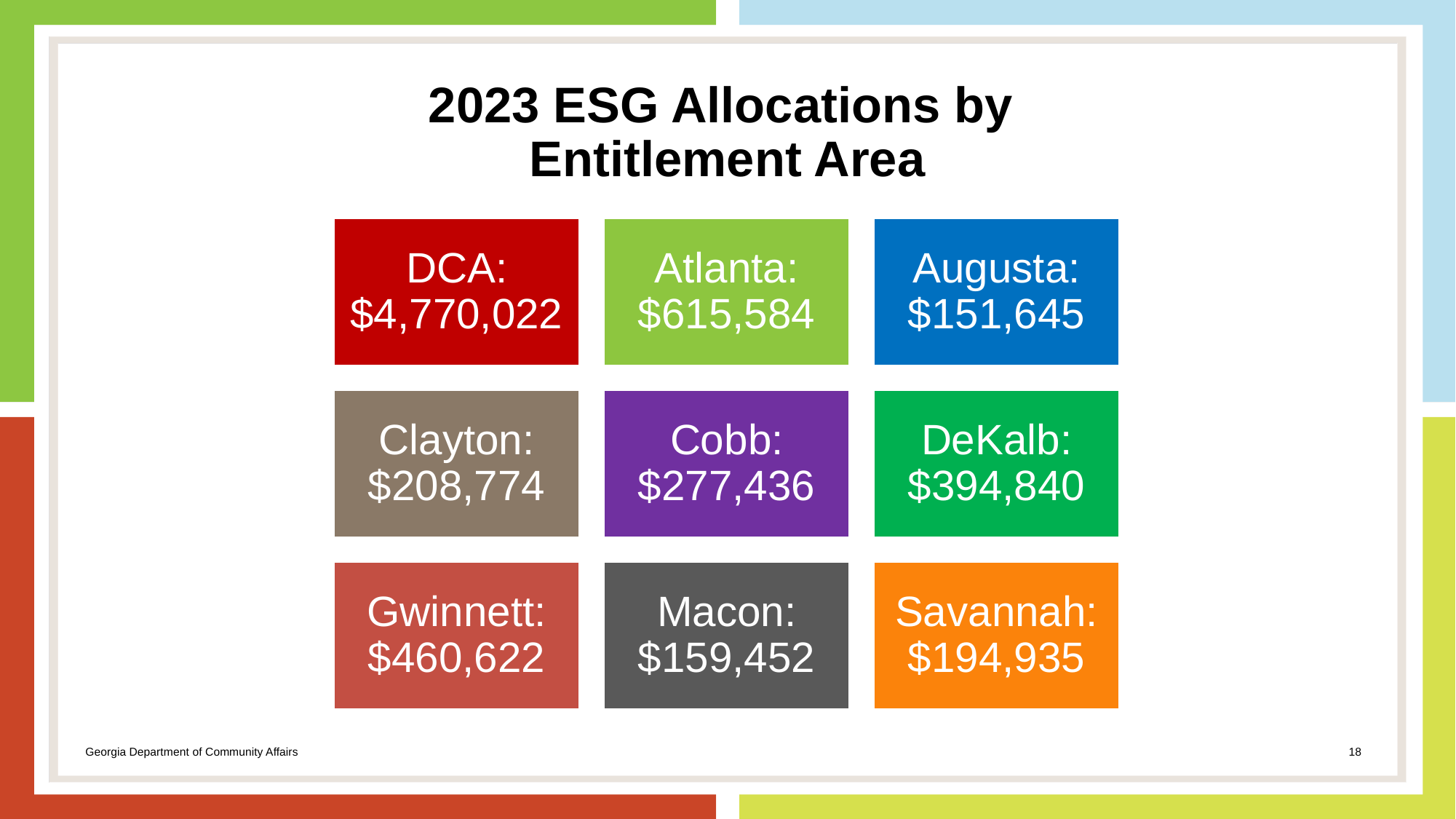

# 2023 ESG Allocations by Entitlement Area
DCA: $4,770,022
Atlanta: $615,584
Augusta: $151,645
Clayton: $208,774
Cobb: $277,436
DeKalb: $394,840
Gwinnett: $460,622
Macon: $159,452
Savannah: $194,935